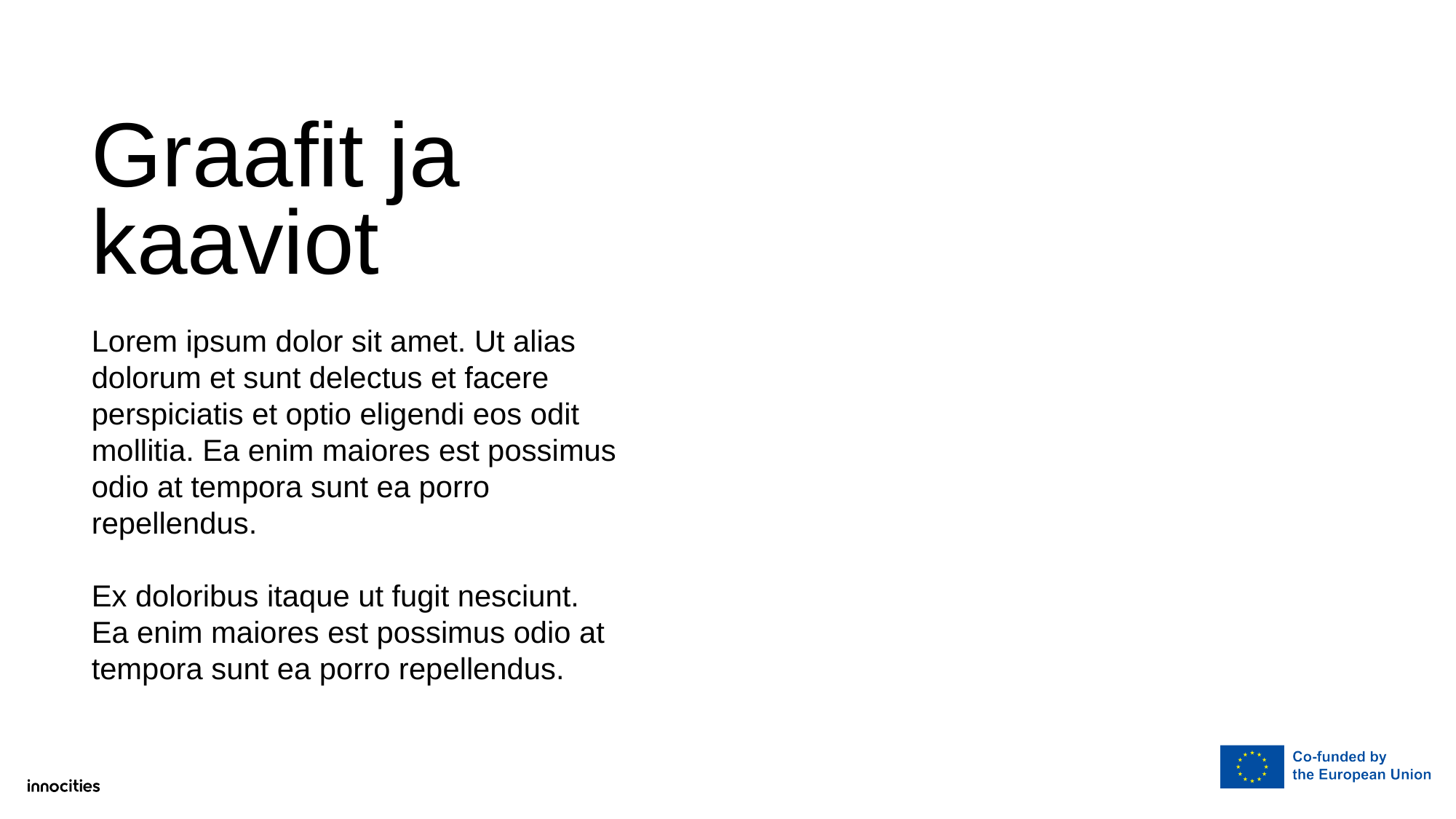

# Graafit ja kaaviot
Lorem ipsum dolor sit amet. Ut alias dolorum et sunt delectus et facere perspiciatis et optio eligendi eos odit mollitia. Ea enim maiores est possimus odio at tempora sunt ea porro repellendus.

Ex doloribus itaque ut fugit nesciunt.
Ea enim maiores est possimus odio at tempora sunt ea porro repellendus.